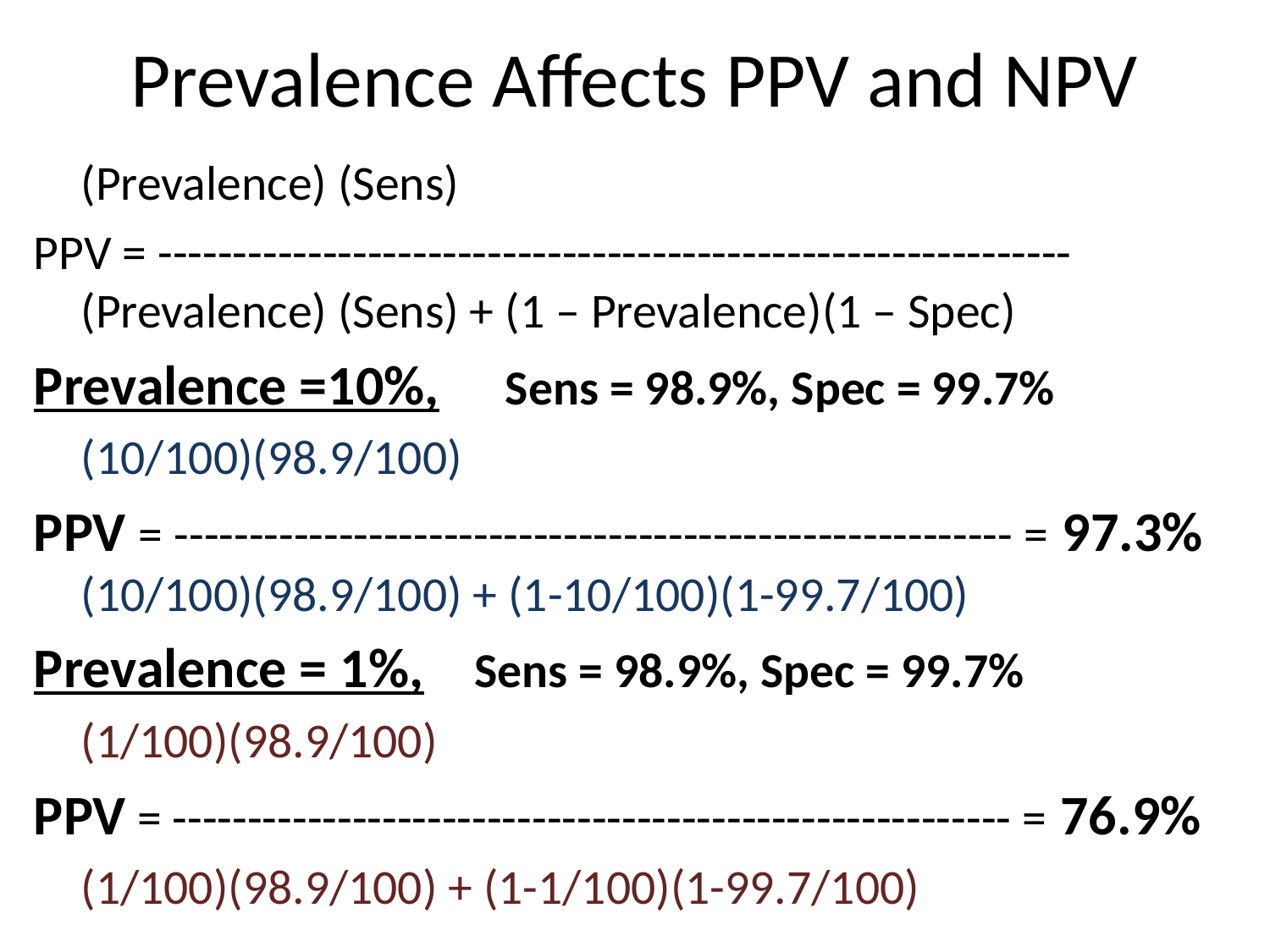

# Prevalence Affects PPV and NPV
				(Prevalence) (Sens)
PPV = -------------------------------------------------------------		(Prevalence) (Sens) + (1 – Prevalence)(1 – Spec)
Prevalence =10%,      Sens = 98.9%, Spec = 99.7%
			(10/100)(98.9/100)
PPV = -------------------------------------------------------- = 97.3%	(10/100)(98.9/100) + (1-10/100)(1-99.7/100)
Prevalence = 1%,    Sens = 98.9%, Spec = 99.7%
			(1/100)(98.9/100)
PPV = -------------------------------------------------------- = 76.9%
		(1/100)(98.9/100) + (1-1/100)(1-99.7/100)